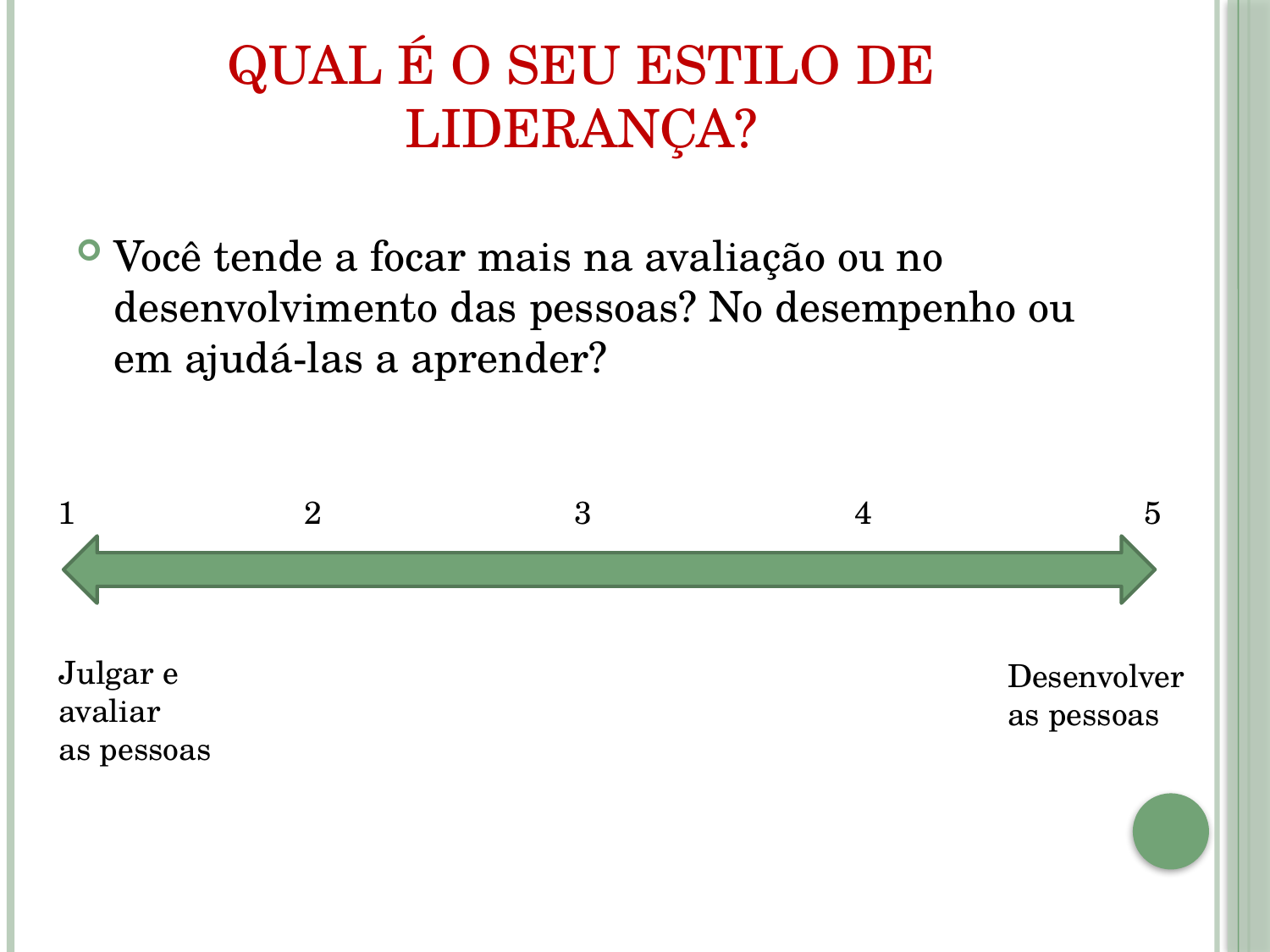

# Qual é o seu estilo de liderança?
Você tende a focar mais na avaliação ou no desenvolvimento das pessoas? No desempenho ou em ajudá-las a aprender?

1
2
3
4
5

Julgar e
avaliar
as pessoas
Desenvolver as pessoas